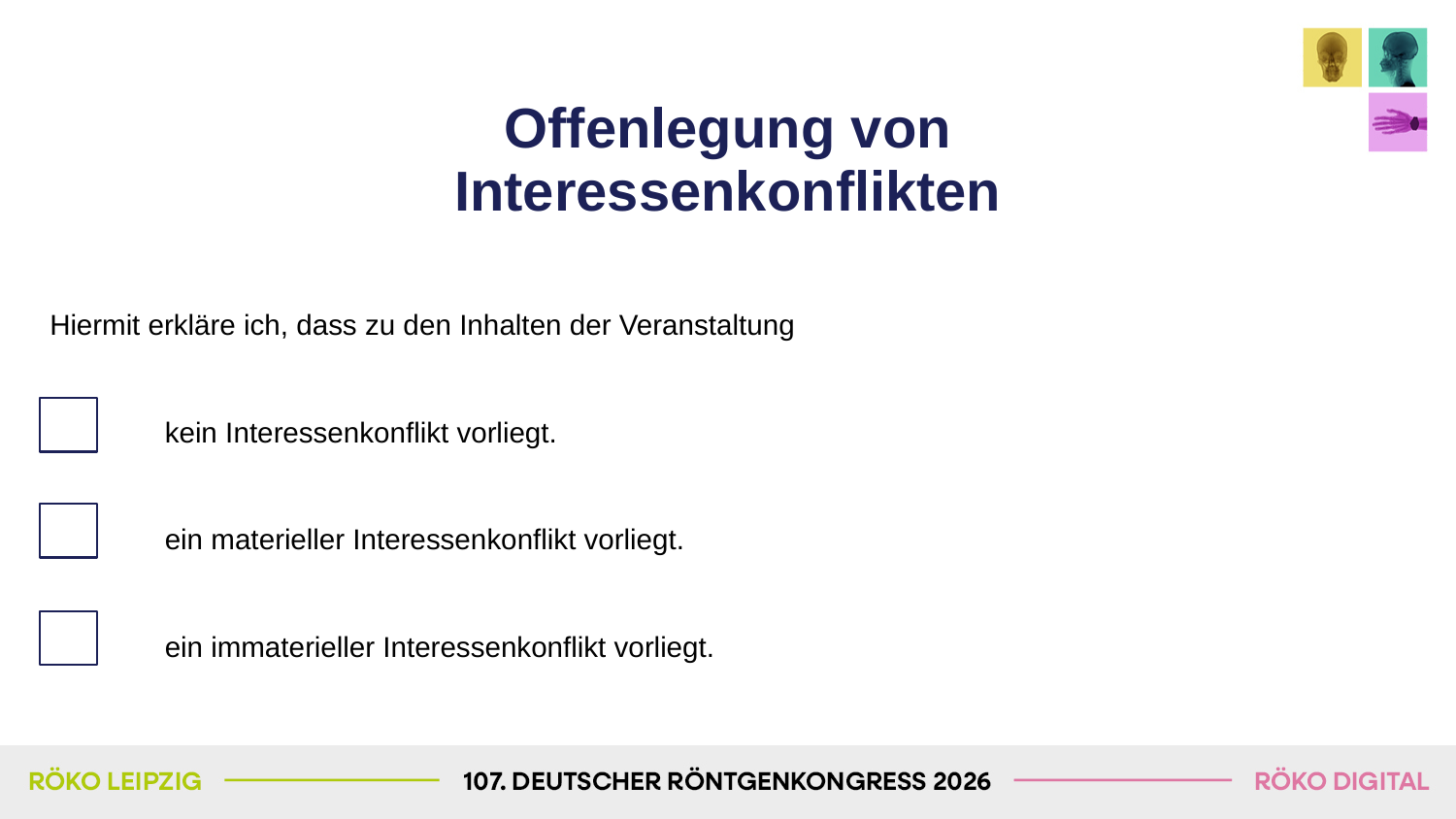

# Offenlegung von Interessenkonflikten
Hiermit erkläre ich, dass zu den Inhalten der Veranstaltung

	kein Interessenkonflikt vorliegt.

	ein materieller Interessenkonflikt vorliegt.

	ein immaterieller Interessenkonflikt vorliegt.